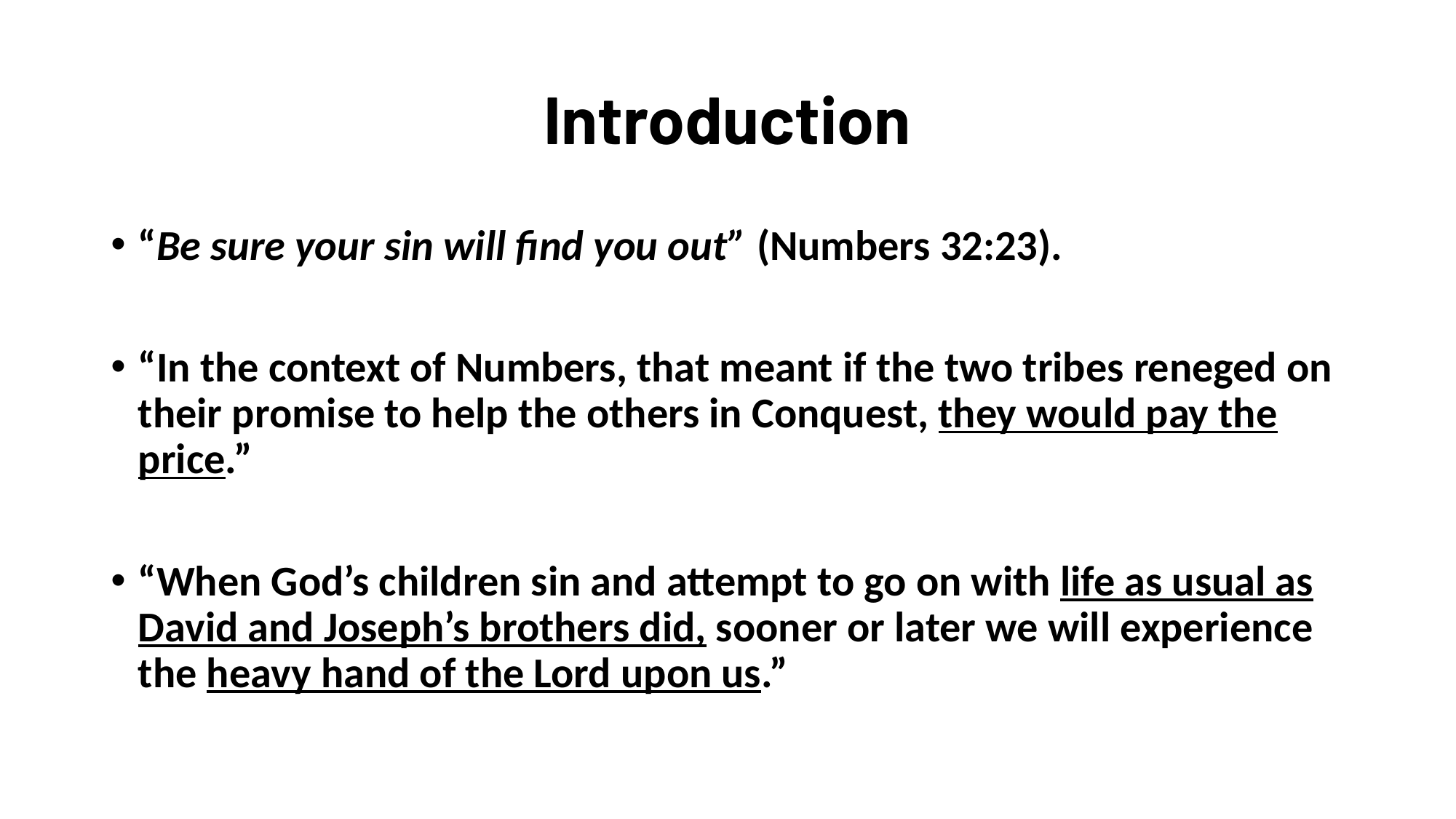

# Introduction
“Be sure your sin will find you out” (Numbers 32:23).

“In the context of Numbers, that meant if the two tribes reneged on their promise to help the others in Conquest, they would pay the price.”

“When God’s children sin and attempt to go on with life as usual as David and Joseph’s brothers did, sooner or later we will experience the heavy hand of the Lord upon us.”